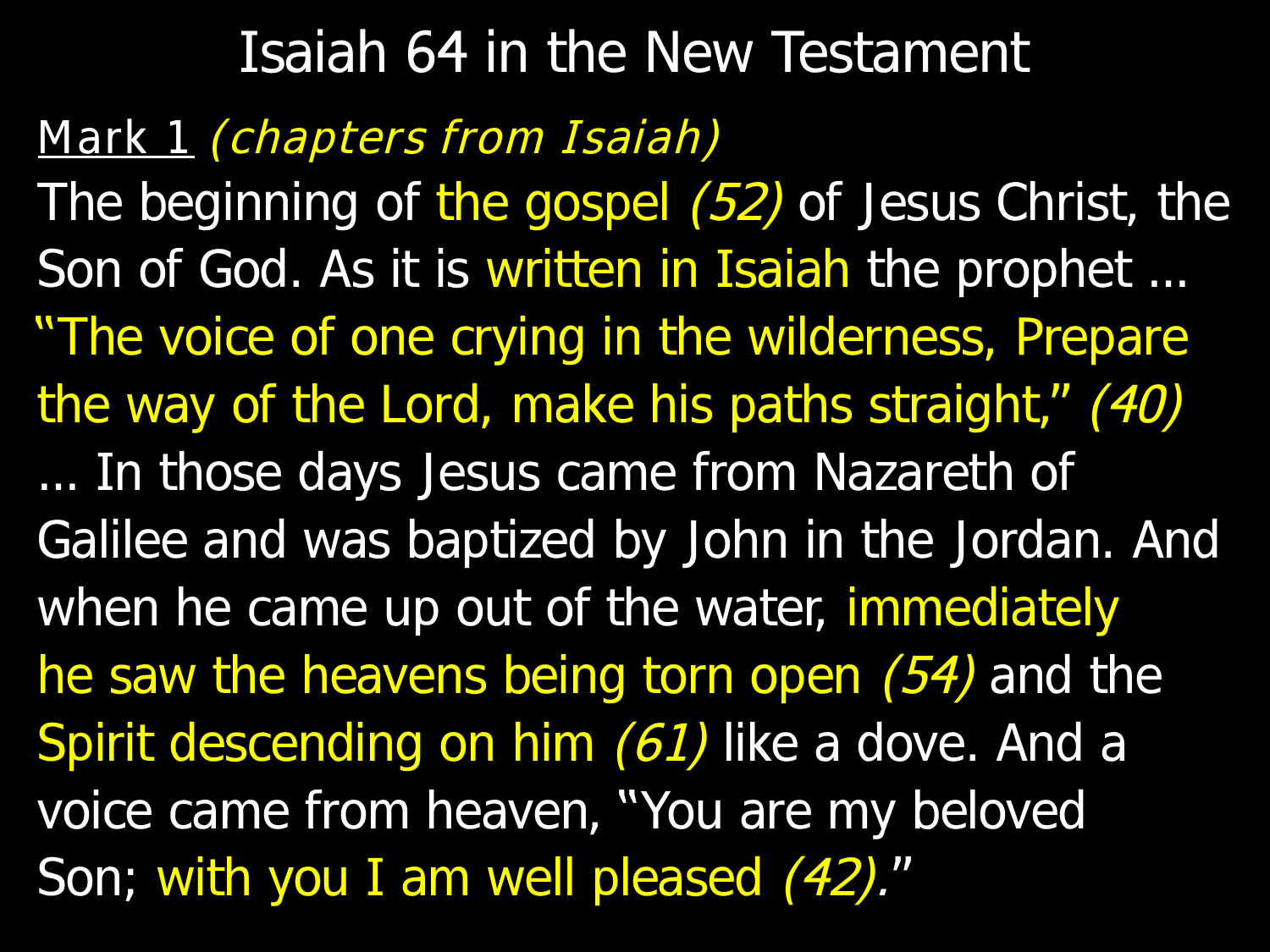

# Isaiah 64 in the New Testament
Mark 1 (chapters from Isaiah)
The beginning of the gospel (52) of Jesus Christ, the Son of God. As it is written in Isaiah the prophet … “The voice of one crying in the wilderness, Prepare the way of the Lord, make his paths straight,” (40) … In those days Jesus came from Nazareth of Galilee and was baptized by John in the Jordan. And when he came up out of the water, immediately he saw the heavens being torn open (54) and the Spirit descending on him (61) like a dove. And a voice came from heaven, “You are my beloved Son; with you I am well pleased (42).”